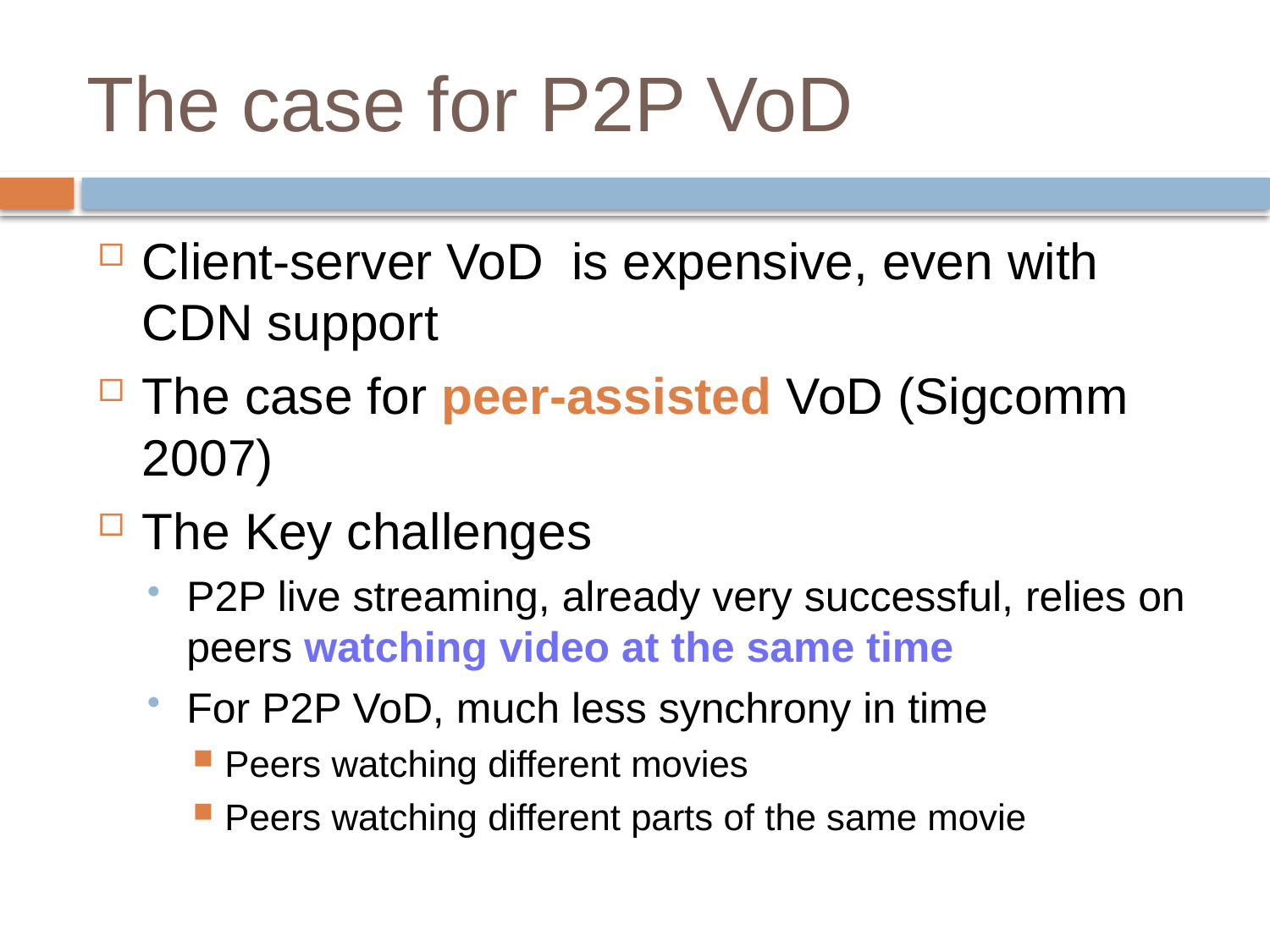

Client-server VoD  is expensive, even with CDN support
The case for peer-assisted VoD (Sigcomm 2007)
The Key challenges
P2P live streaming, already very successful, relies on peers watching video at the same time
For P2P VoD, much less synchrony in time
Peers watching different movies
Peers watching different parts of the same movie
The case for P2P VoD